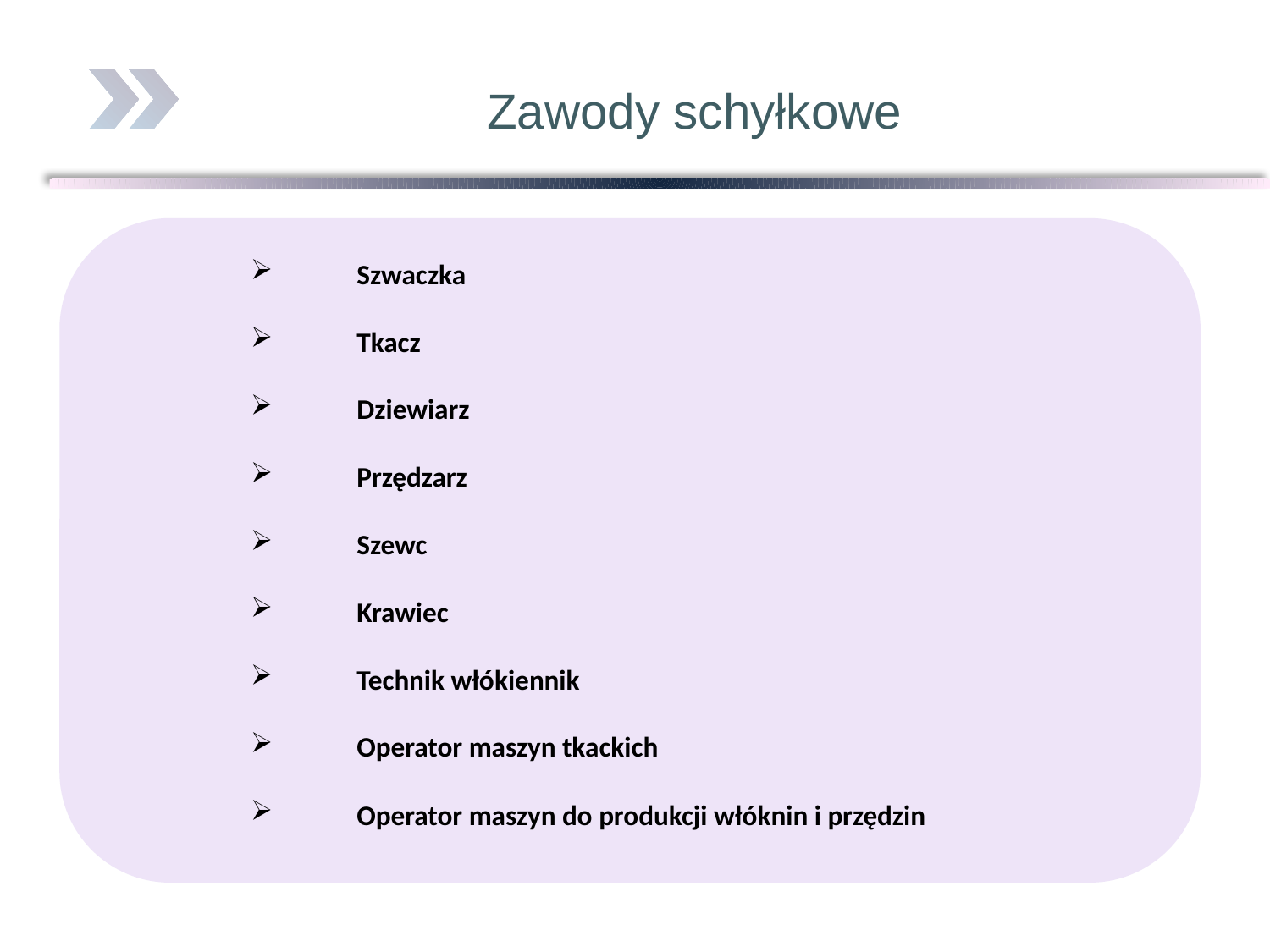

Zawody schyłkowe

            Szwaczka

            Tkacz

            Dziewiarz

            Przędzarz

            Szewc

            Krawiec

            Technik włókiennik

            Operator maszyn tkackich

            Operator maszyn do produkcji włóknin i przędzin